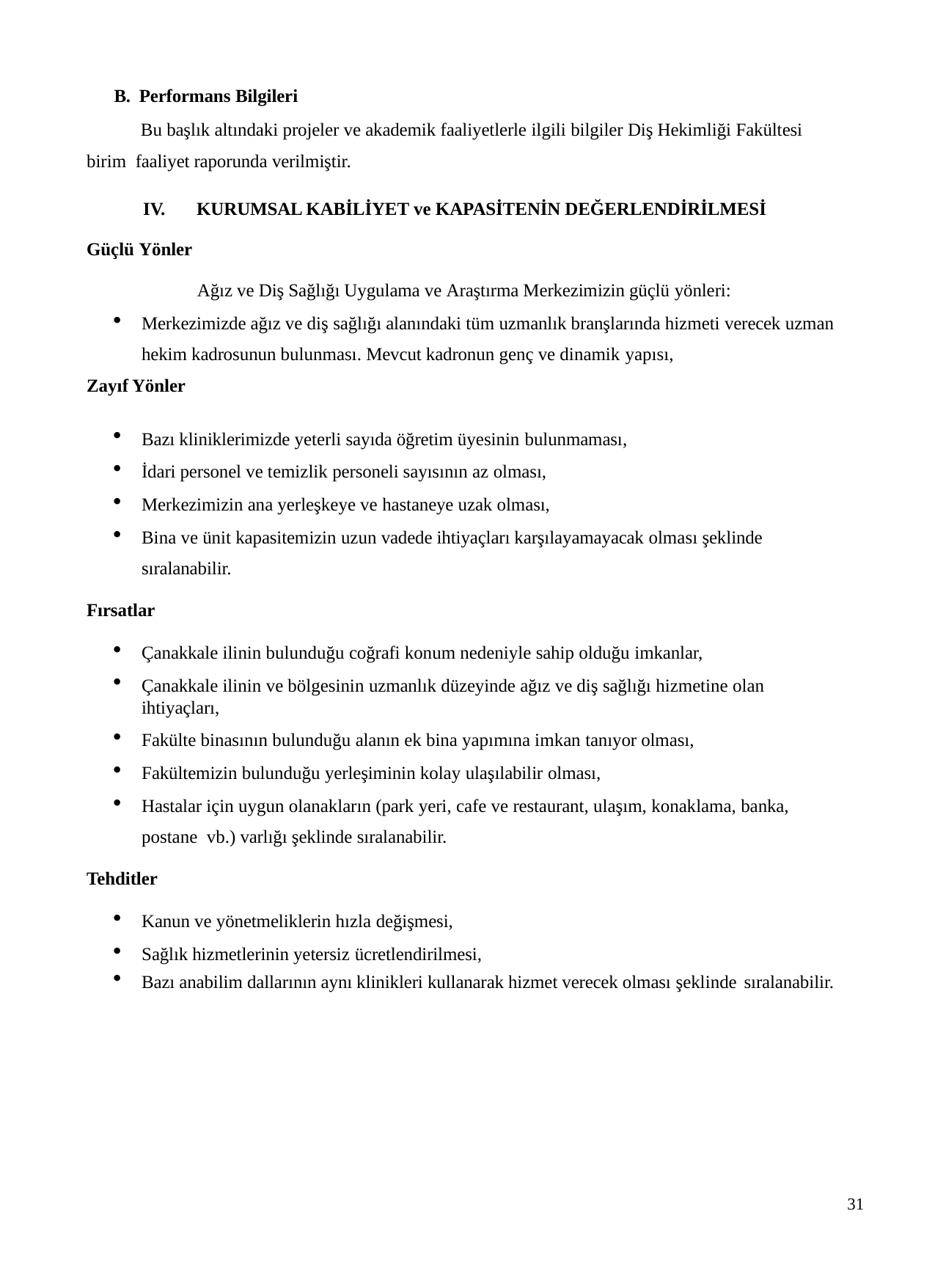

B. Performans Bilgileri
Bu başlık altındaki projeler ve akademik faaliyetlerle ilgili bilgiler Diş Hekimliği Fakültesi birim  faaliyet raporunda verilmiştir.
IV.	KURUMSAL KABİLİYET ve KAPASİTENİN DEĞERLENDİRİLMESİ  Güçlü Yönler

Ağız ve Diş Sağlığı Uygulama ve Araştırma Merkezimizin güçlü yönleri:
Merkezimizde ağız ve diş sağlığı alanındaki tüm uzmanlık branşlarında hizmeti verecek uzman  hekim kadrosunun bulunması. Mevcut kadronun genç ve dinamik yapısı,
Zayıf Yönler

Bazı kliniklerimizde yeterli sayıda öğretim üyesinin bulunmaması,
İdari personel ve temizlik personeli sayısının az olması,
Merkezimizin ana yerleşkeye ve hastaneye uzak olması,
Bina ve ünit kapasitemizin uzun vadede ihtiyaçları karşılayamayacak olması şeklinde  sıralanabilir.

Fırsatlar

Çanakkale ilinin bulunduğu coğrafi konum nedeniyle sahip olduğu imkanlar,
Çanakkale ilinin ve bölgesinin uzmanlık düzeyinde ağız ve diş sağlığı hizmetine olan ihtiyaçları,
Fakülte binasının bulunduğu alanın ek bina yapımına imkan tanıyor olması,
Fakültemizin bulunduğu yerleşiminin kolay ulaşılabilir olması,
Hastalar için uygun olanakların (park yeri, cafe ve restaurant, ulaşım, konaklama, banka, postane  vb.) varlığı şeklinde sıralanabilir.

Tehditler

Kanun ve yönetmeliklerin hızla değişmesi,
Sağlık hizmetlerinin yetersiz ücretlendirilmesi,
Bazı anabilim dallarının aynı klinikleri kullanarak hizmet verecek olması şeklinde sıralanabilir.
31